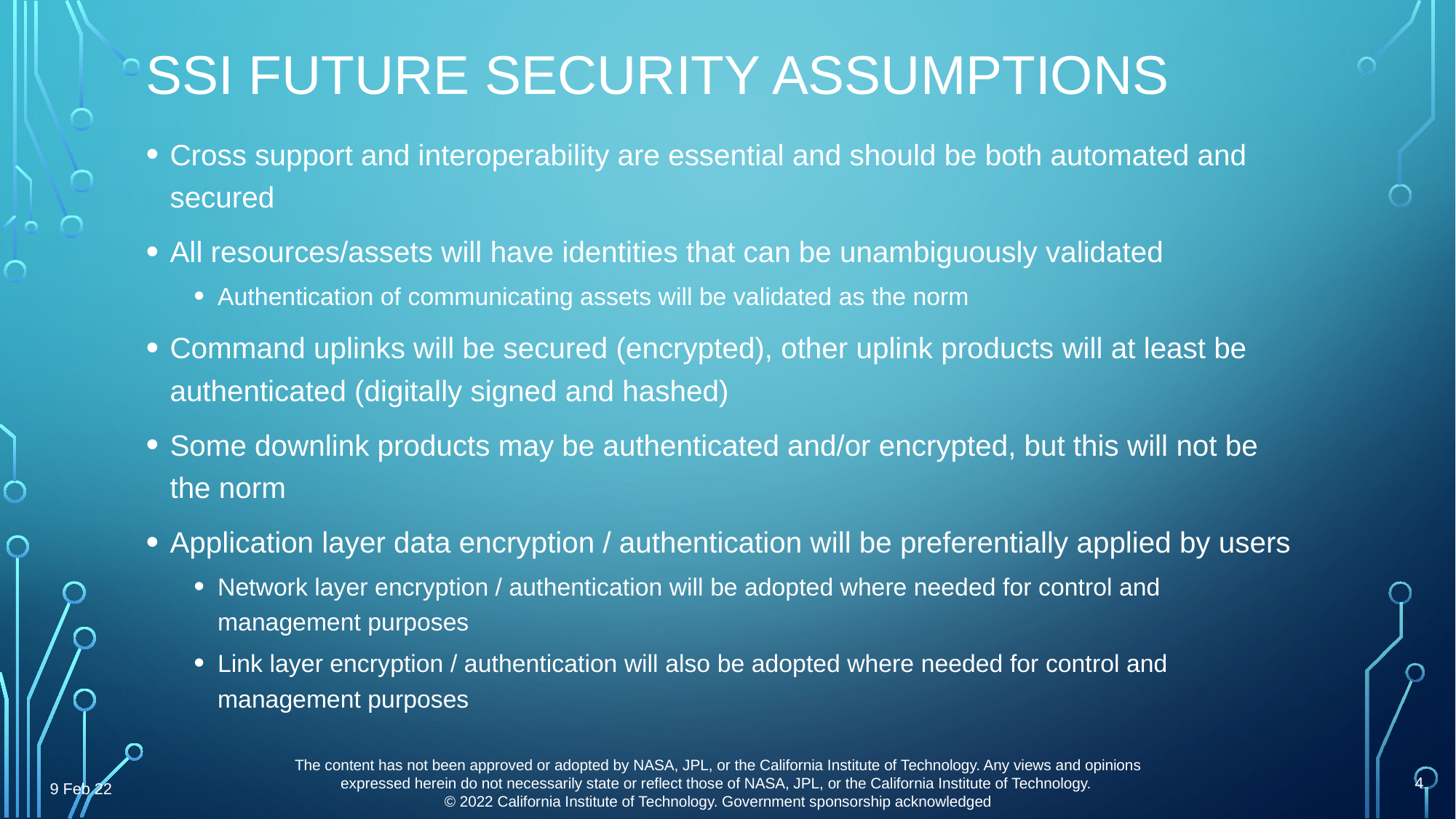

# SSI Future Security assumptions
Cross support and interoperability are essential and should be both automated and secured
All resources/assets will have identities that can be unambiguously validated
Authentication of communicating assets will be validated as the norm
Command uplinks will be secured (encrypted), other uplink products will at least be authenticated (digitally signed and hashed)
Some downlink products may be authenticated and/or encrypted, but this will not be the norm
Application layer data encryption / authentication will be preferentially applied by users
Network layer encryption / authentication will be adopted where needed for control and management purposes
Link layer encryption / authentication will also be adopted where needed for control and management purposes
The content has not been approved or adopted by NASA, JPL, or the California Institute of Technology. Any views and opinions expressed herein do not necessarily state or reflect those of NASA, JPL, or the California Institute of Technology.
© 2022 California Institute of Technology. Government sponsorship acknowledged
4
9 Feb 22